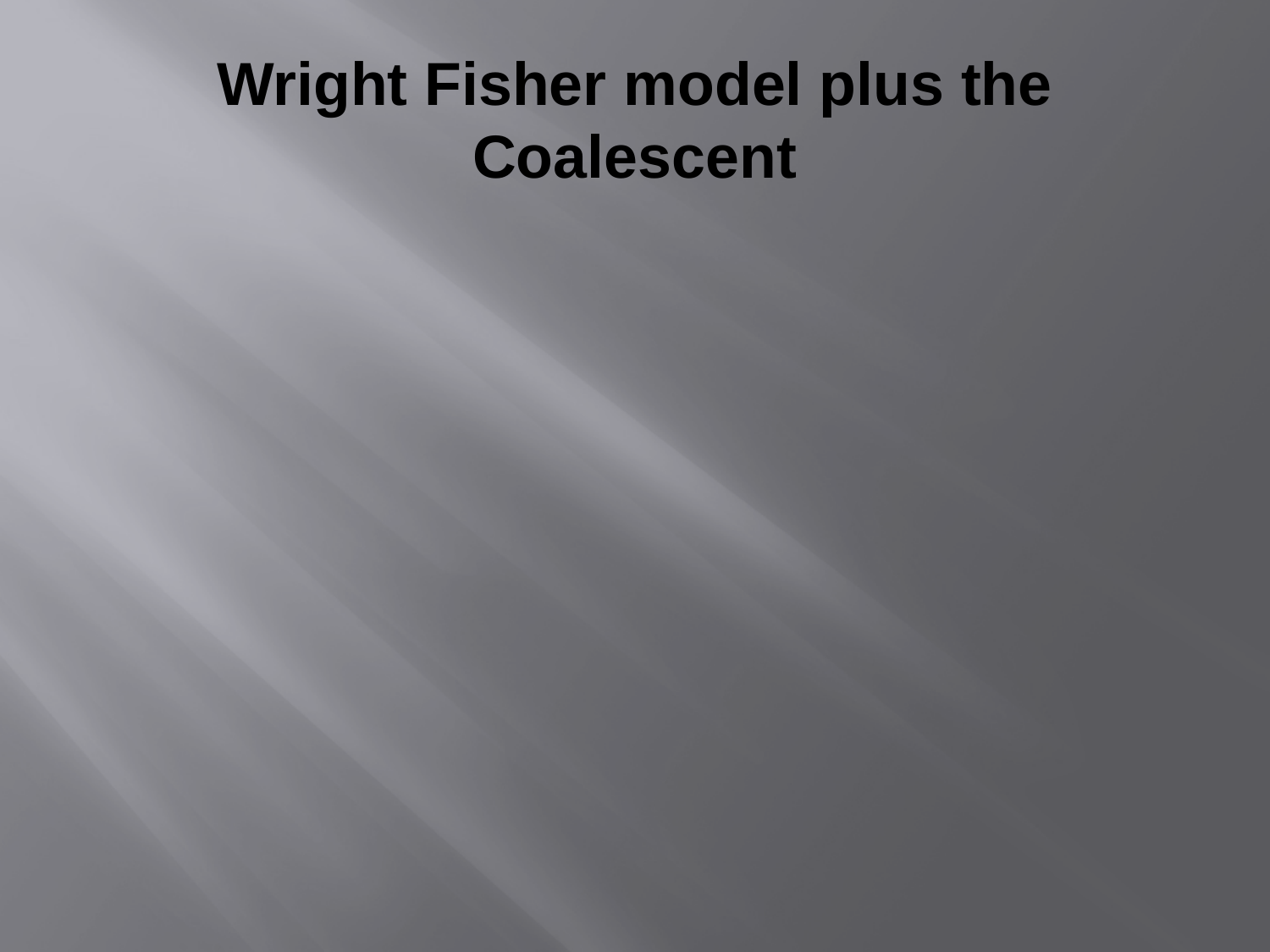

# Wright Fisher model plus the Coalescent